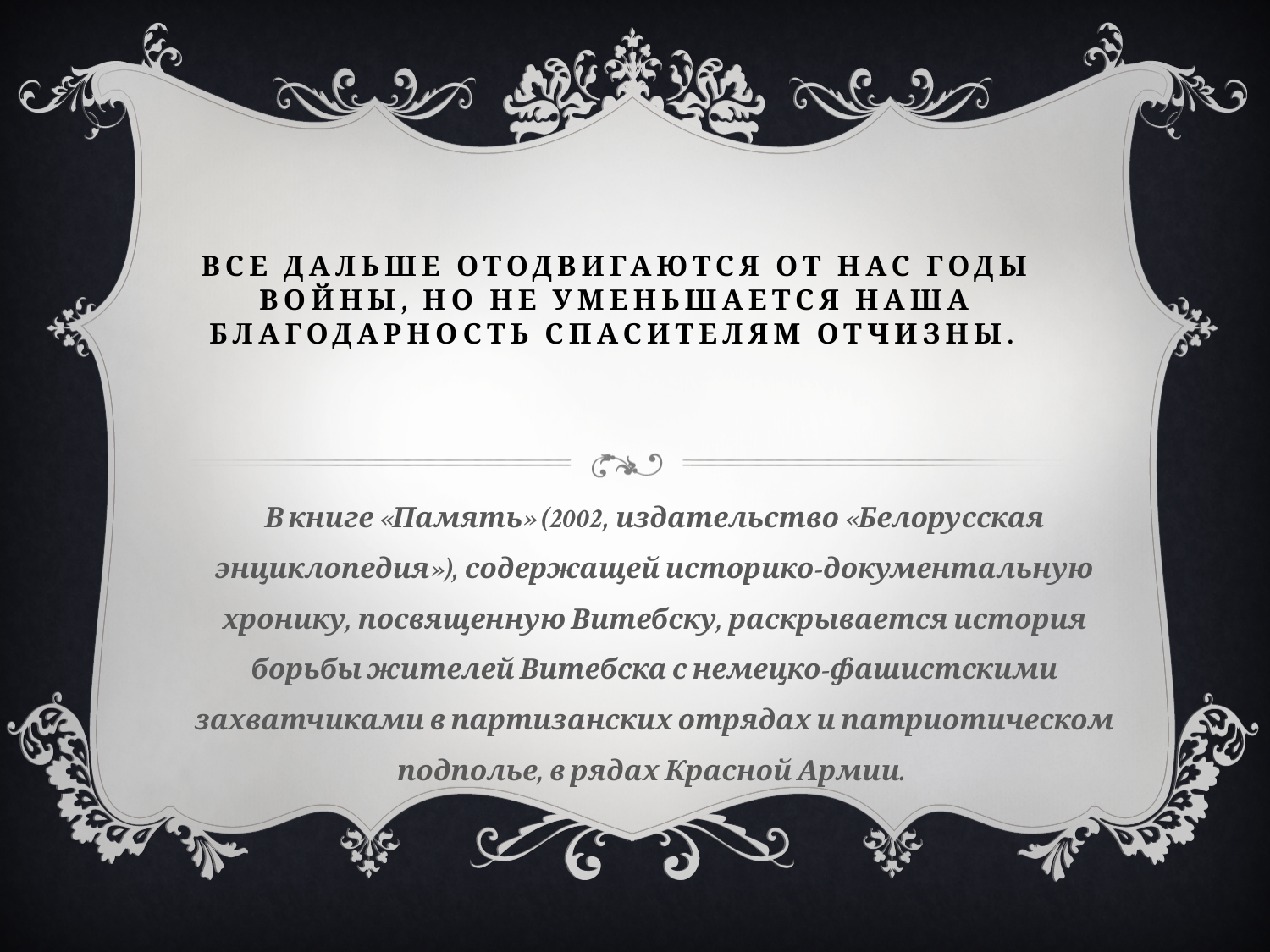

# Все дальше отодвигаются от нас годы войны, но не уменьшается наша благодарность спасителям Отчизны.
В книге «Память» (2002, издательство «Белорусская энциклопедия»), содержащей историко-документальную хронику, посвященную Витебску, раскрывается история борьбы жителей Витебска с немецко-фашистскими захватчиками в партизанских отрядах и патриотическом подполье, в рядах Красной Армии.